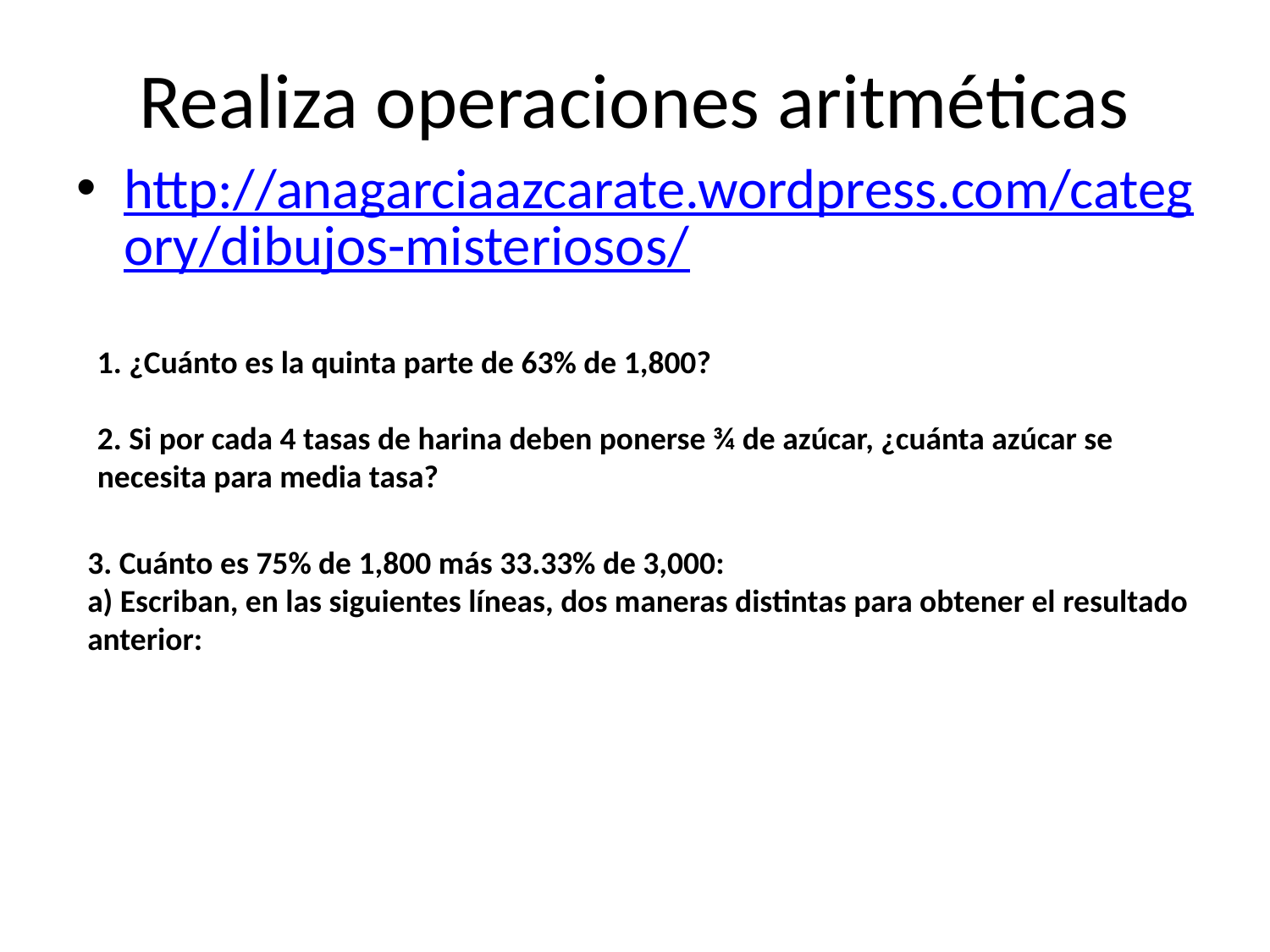

# Realiza operaciones aritméticas
http://anagarciaazcarate.wordpress.com/category/dibujos-misteriosos/
1. ¿Cuánto es la quinta parte de 63% de 1,800?
2. Si por cada 4 tasas de harina deben ponerse ¾ de azúcar, ¿cuánta azúcar se necesita para media tasa?
3. Cuánto es 75% de 1,800 más 33.33% de 3,000:
a) Escriban, en las siguientes líneas, dos maneras distintas para obtener el resultado anterior: